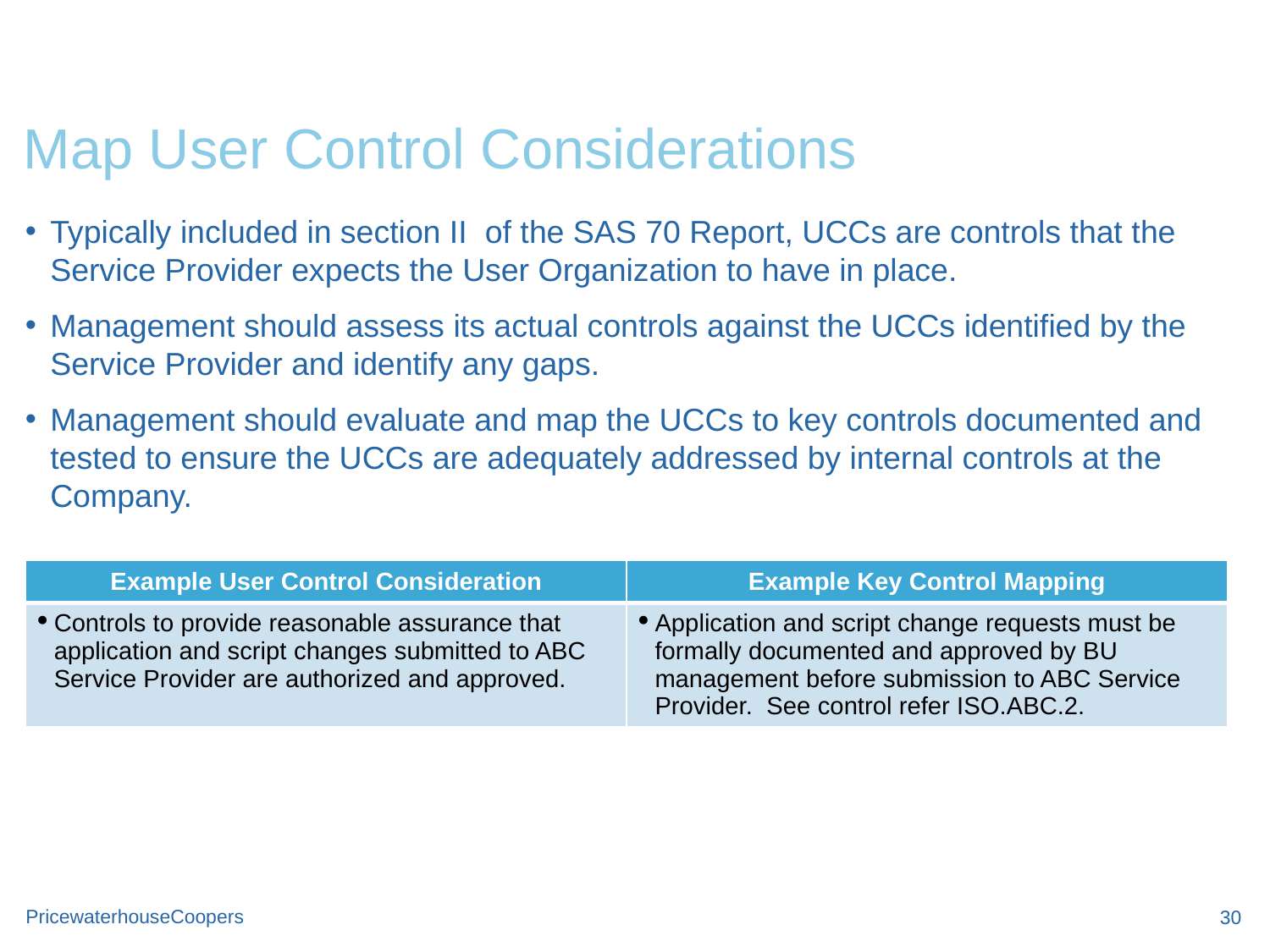

# Map User Control Considerations
Typically included in section II  of the SAS 70 Report, UCCs are controls that the Service Provider expects the User Organization to have in place.
Management should assess its actual controls against the UCCs identified by the Service Provider and identify any gaps.
Management should evaluate and map the UCCs to key controls documented and tested to ensure the UCCs are adequately addressed by internal controls at the Company.

| Example User Control Consideration | Example Key Control Mapping |
| --- | --- |
| Controls to provide reasonable assurance that application and script changes submitted to ABC Service Provider are authorized and approved. | Application and script change requests must be formally documented and approved by BU management before submission to ABC Service Provider. See control refer ISO.ABC.2. |
30